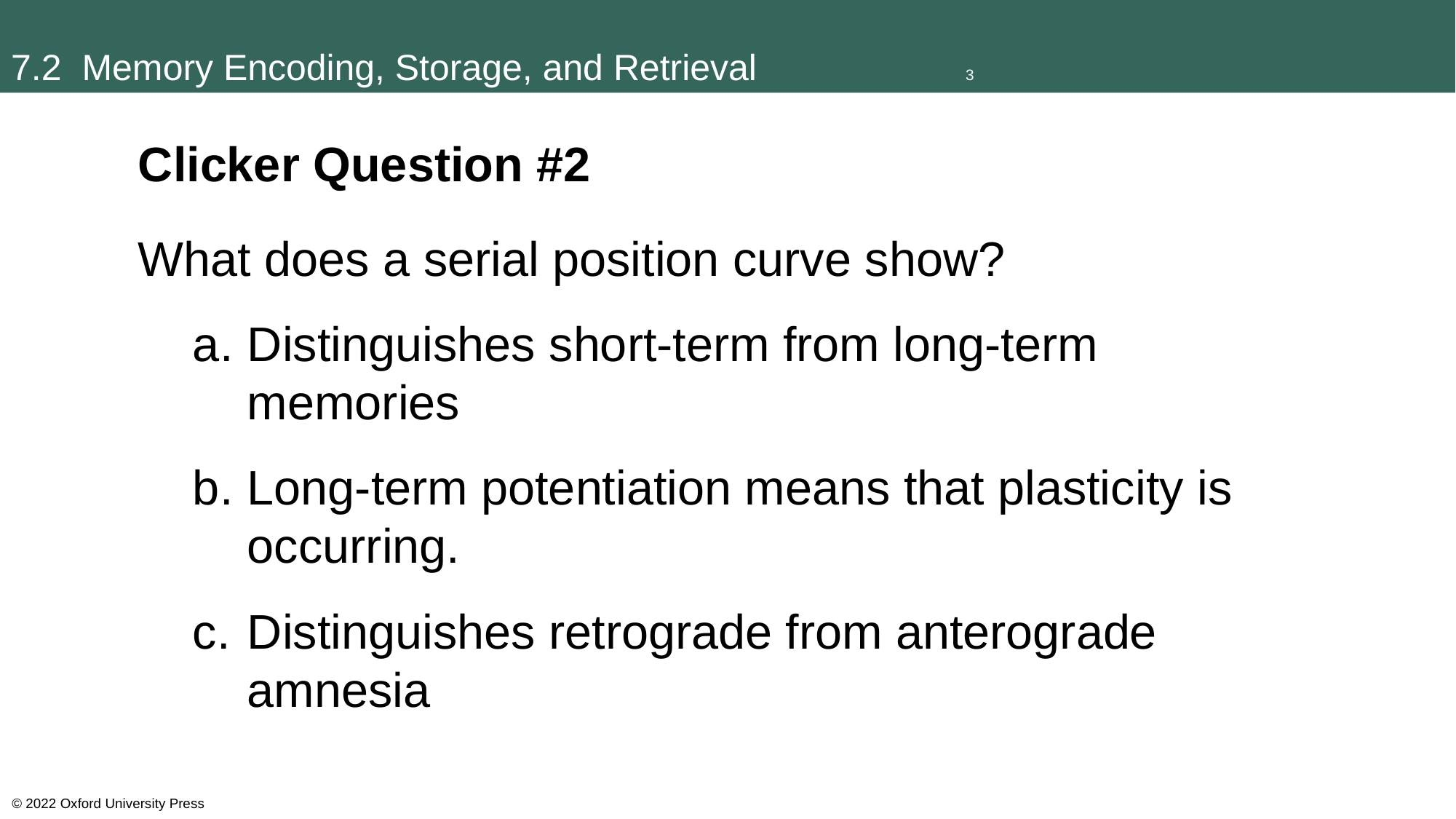

# 7.2  Memory Encoding, Storage, and Retrieval		3
Clicker Question #2
What does a serial position curve show?
Distinguishes short-term from long-term memories
Long-term potentiation means that plasticity is occurring.
Distinguishes retrograde from anterograde amnesia